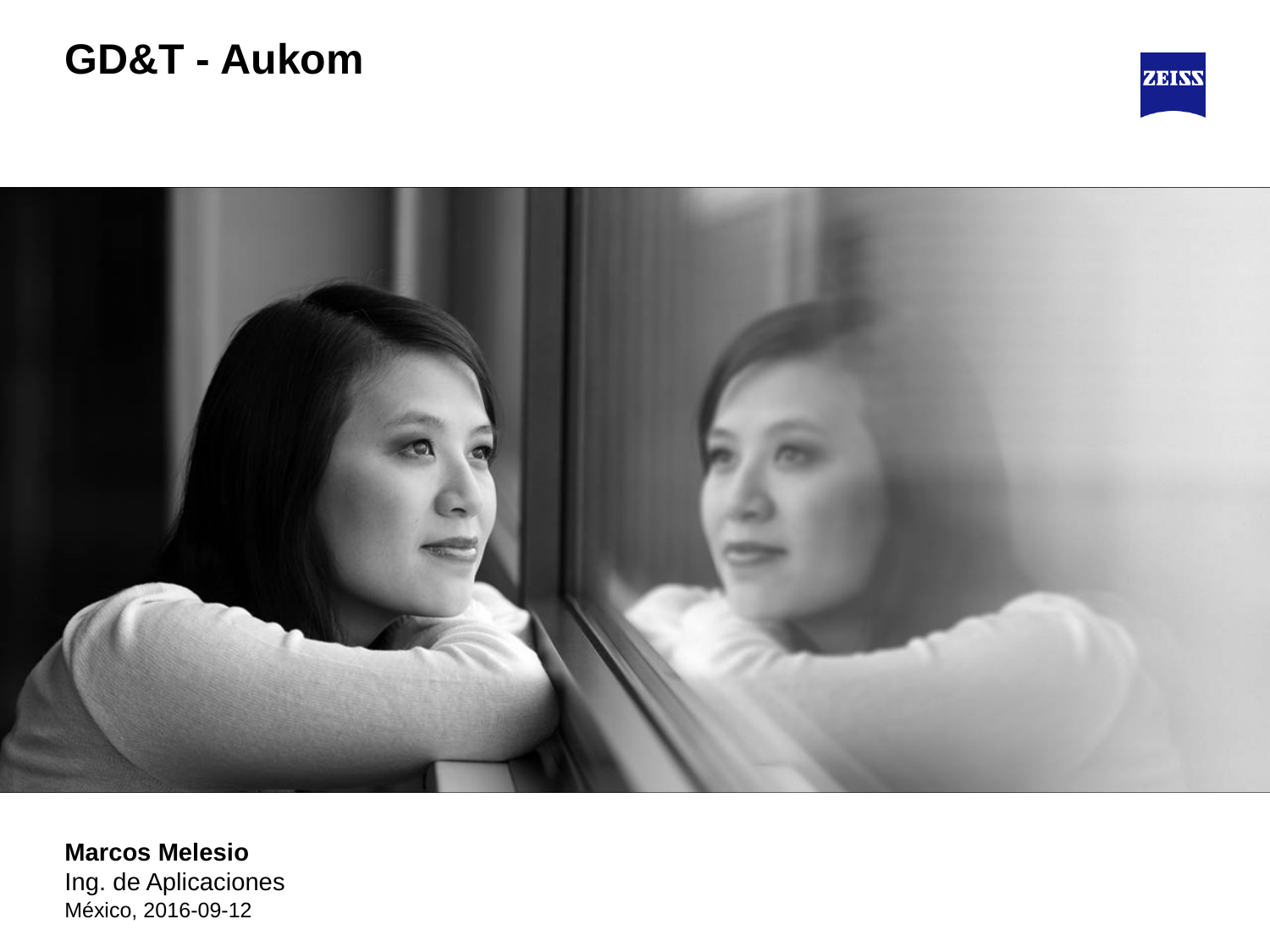

# GD&T - Aukom
Marcos Melesio
Ing. de Aplicaciones
México, 2016-09-12